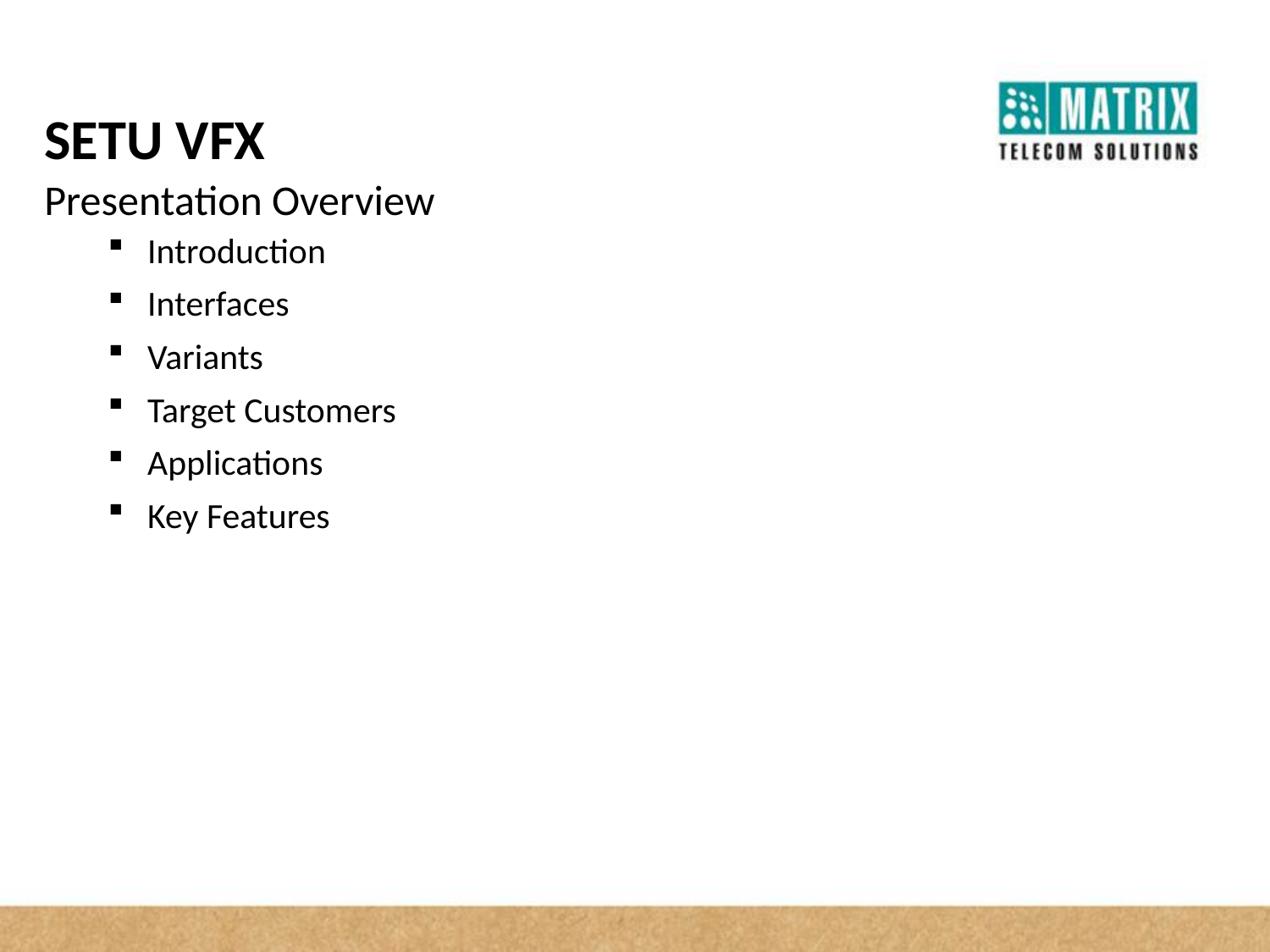

SETU VFX
Presentation Overview
Introduction
Interfaces
Variants
Target Customers
Applications
Key Features